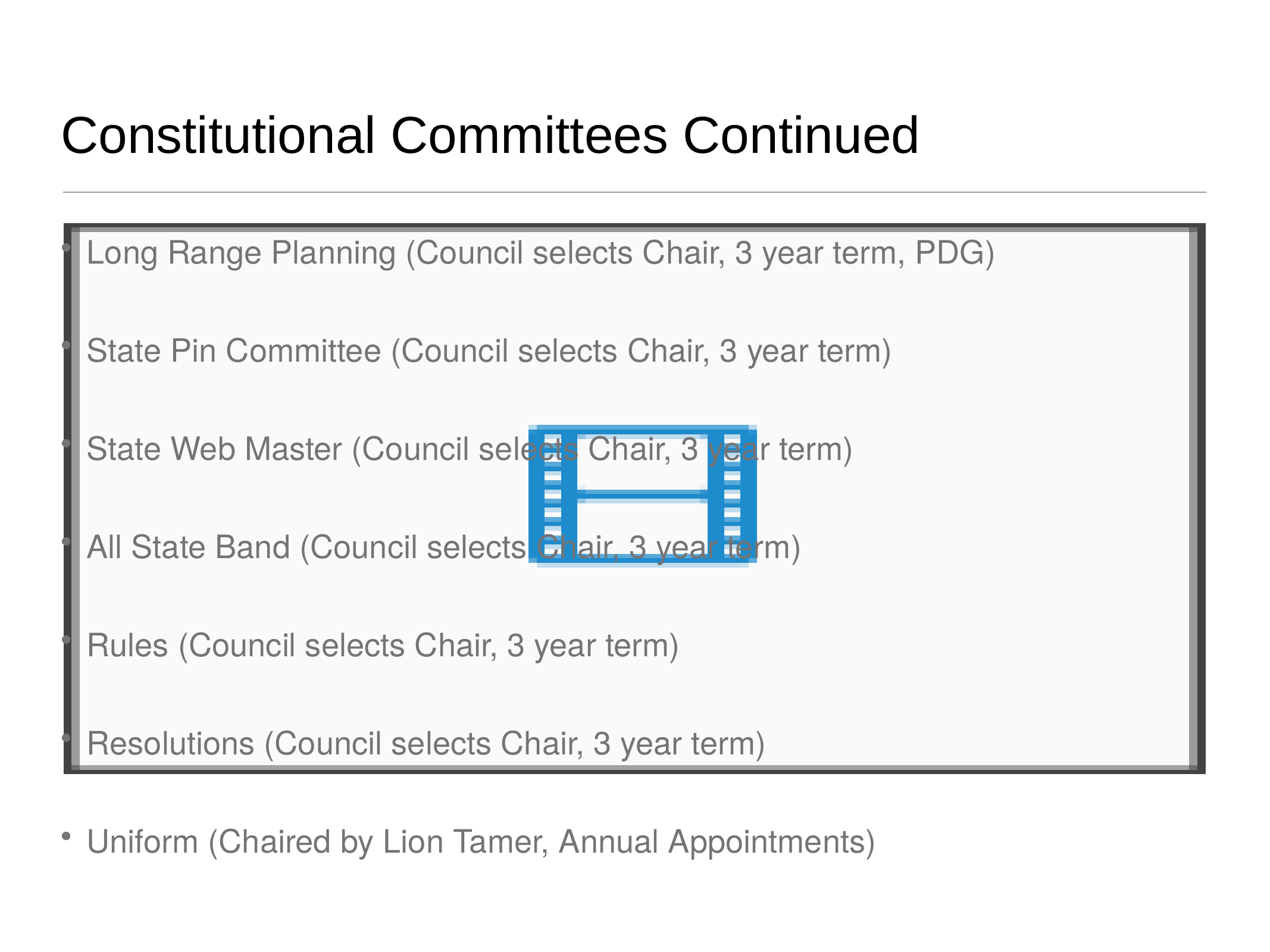

# Constitutional Committees Continued

Long Range Planning (Council selects Chair, 3 year term, PDG)
State Pin Committee (Council selects Chair, 3 year term)
State Web Master (Council selects Chair, 3 year term)
All State Band (Council selects Chair, 3 year term)
Rules (Council selects Chair, 3 year term)
Resolutions (Council selects Chair, 3 year term)
Uniform (Chaired by Lion Tamer, Annual Appointments)